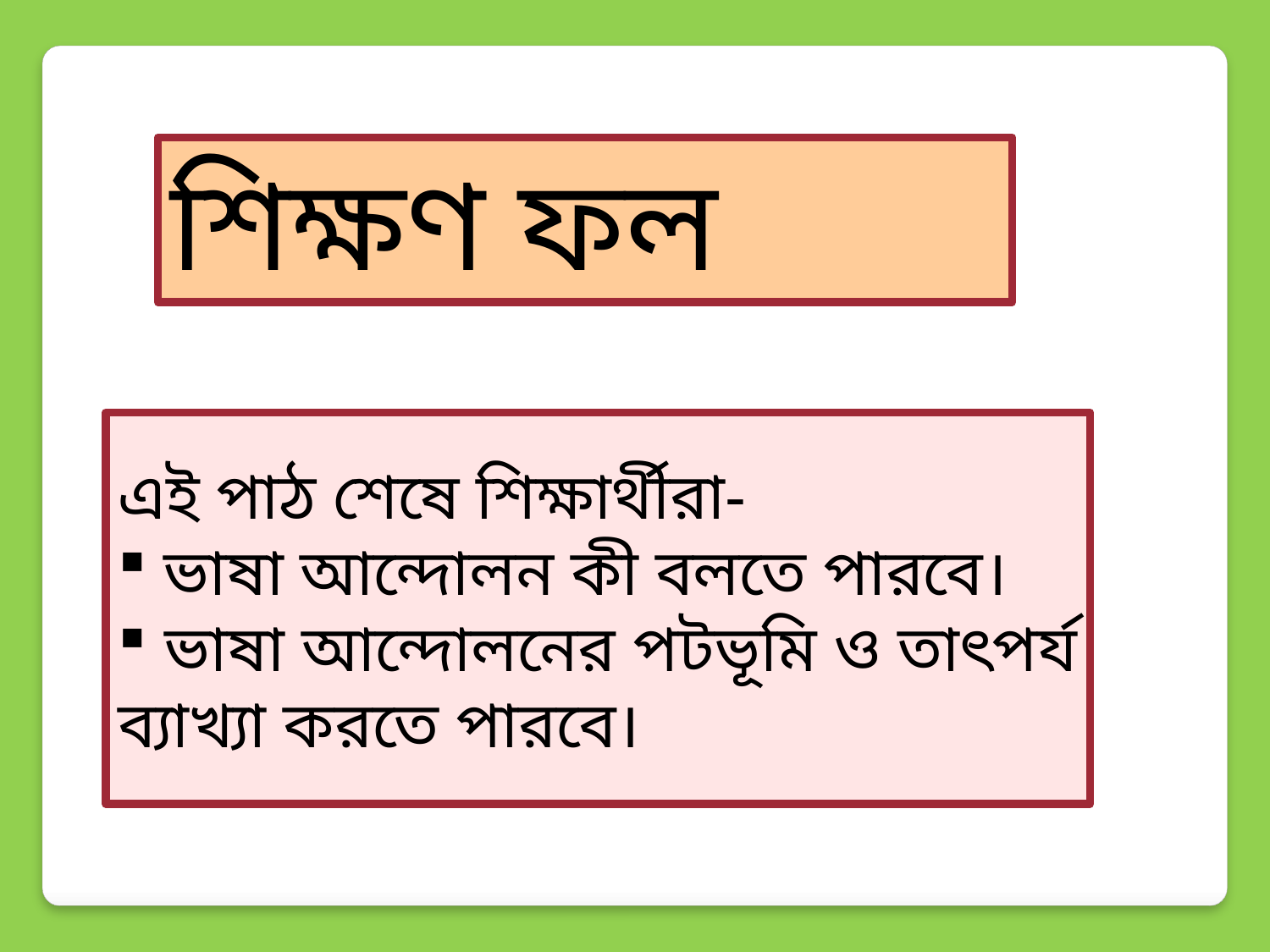

শিক্ষণ ফল
এই পাঠ শেষে শিক্ষার্থীরা-
 ভাষা আন্দোলন কী বলতে পারবে।
 ভাষা আন্দোলনের পটভূমি ও তাৎপর্য ব্যাখ্যা করতে পারবে।